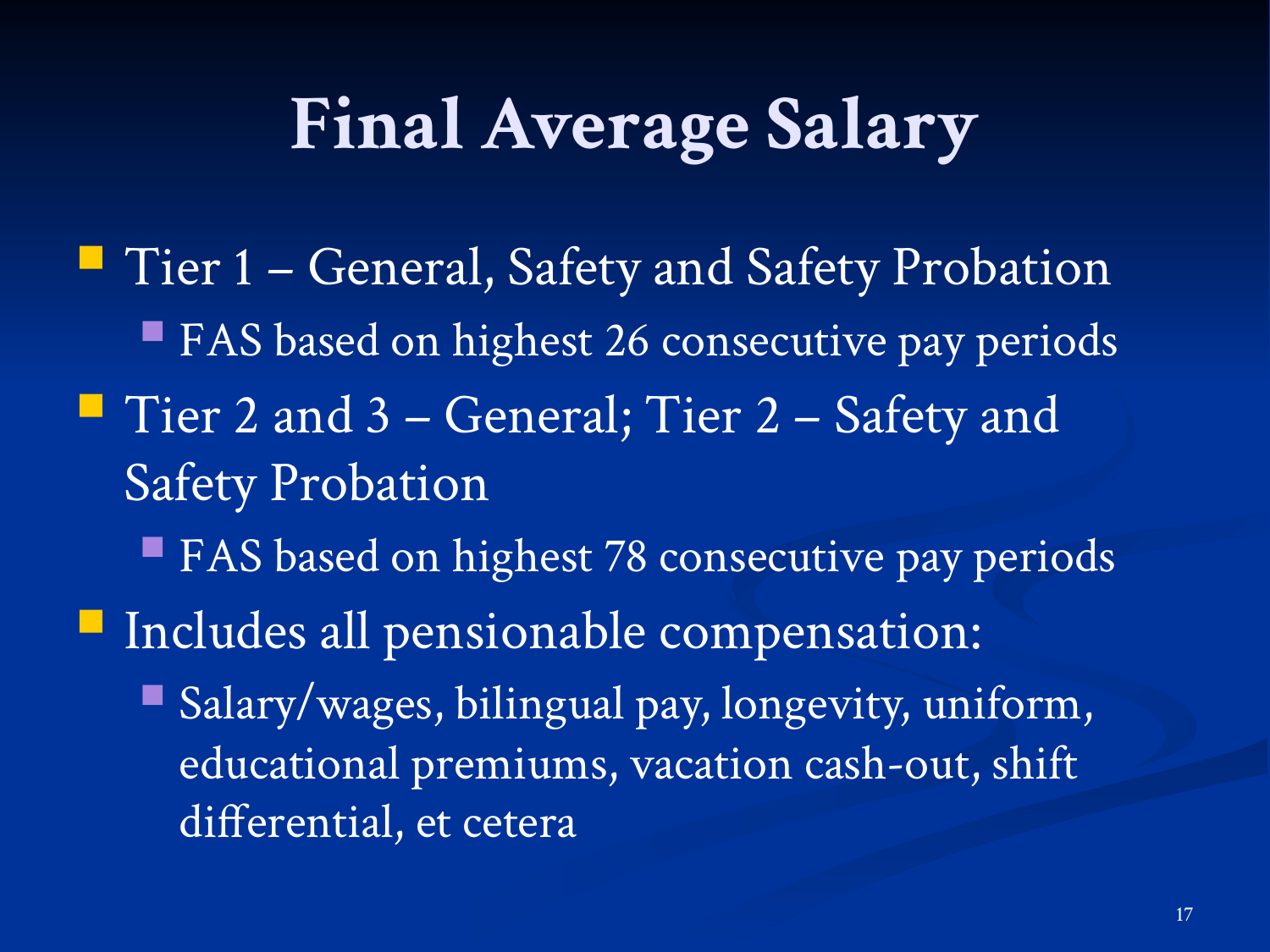

# Final Average Salary
Tier 1 – General, Safety and Safety Probation
FAS based on highest 26 consecutive pay periods
Tier 2 and 3 – General; Tier 2 – Safety and Safety Probation
FAS based on highest 78 consecutive pay periods
Includes all pensionable compensation:
Salary/wages, bilingual pay, longevity, uniform, educational premiums, vacation cash-out, shift differential, et cetera
17